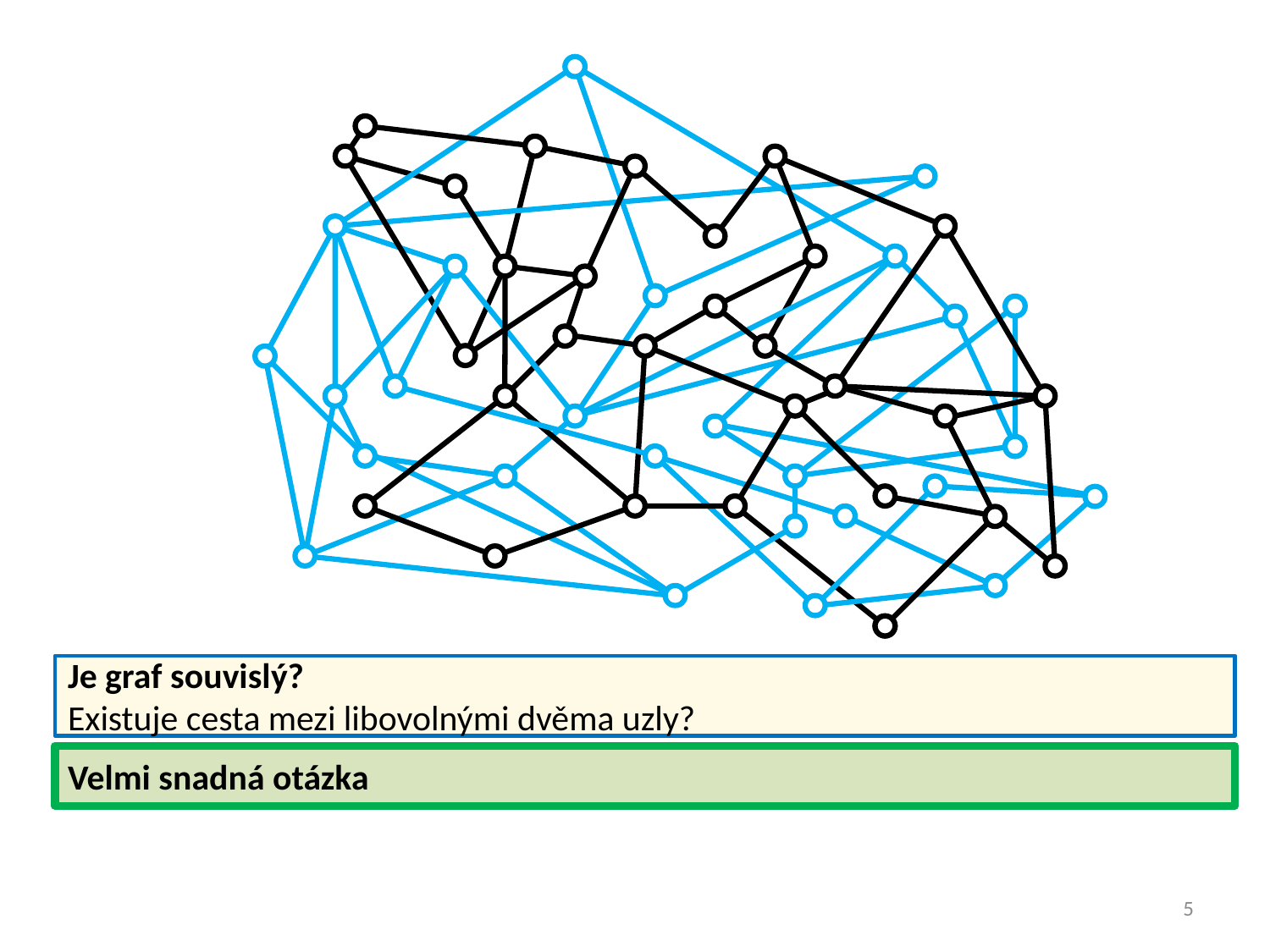

Je graf souvislý?
Existuje cesta mezi libovolnými dvěma uzly?
Velmi snadná otázka
5